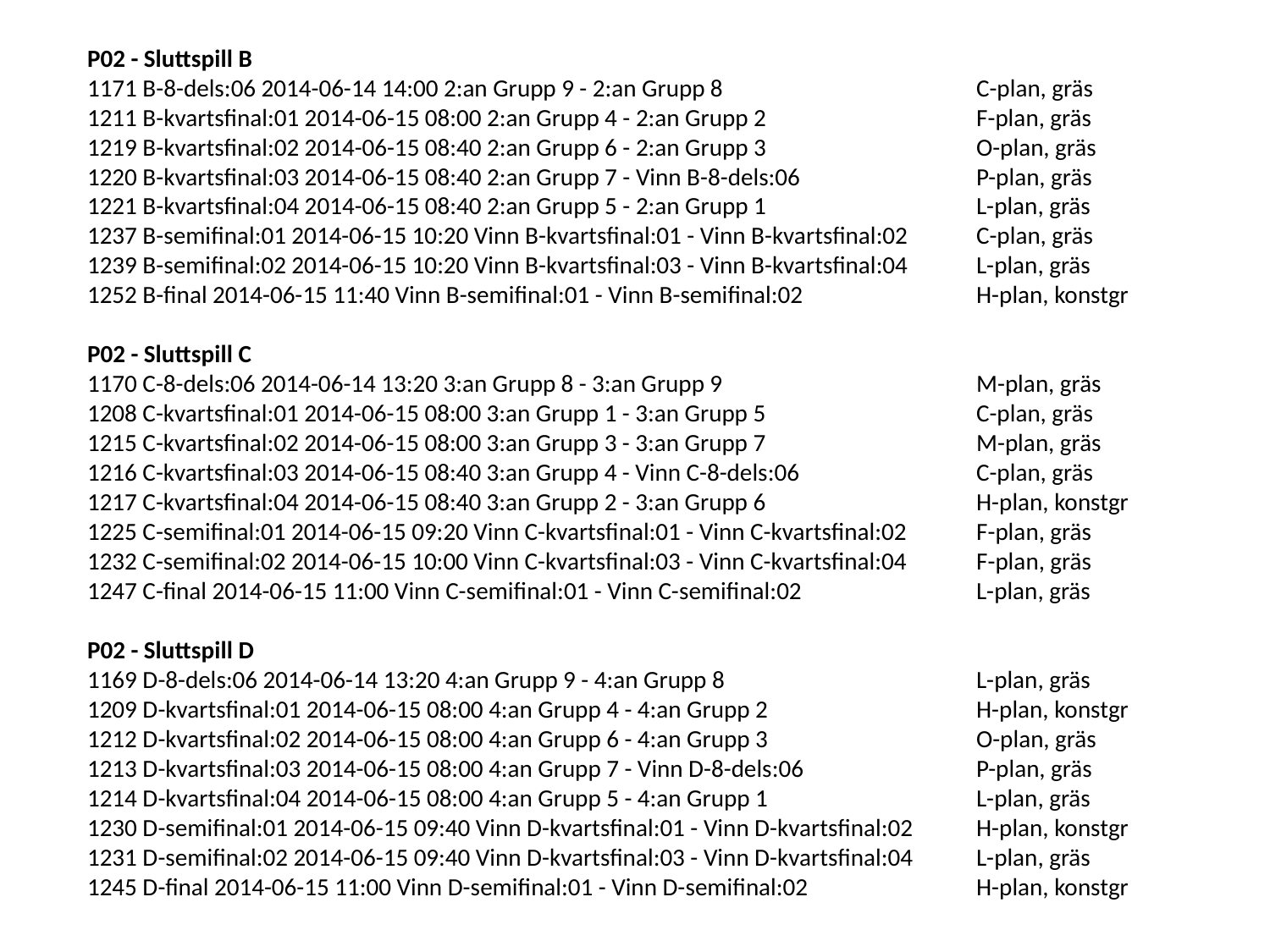

P02 - Sluttspill B
1171 B-8-dels:06 2014-06-14 14:00 2:an Grupp 9 - 2:an Grupp 8 		C-plan, gräs
1211 B-kvartsfinal:01 2014-06-15 08:00 2:an Grupp 4 - 2:an Grupp 2 		F-plan, gräs
1219 B-kvartsfinal:02 2014-06-15 08:40 2:an Grupp 6 - 2:an Grupp 3 		O-plan, gräs
1220 B-kvartsfinal:03 2014-06-15 08:40 2:an Grupp 7 - Vinn B-8-dels:06 		P-plan, gräs
1221 B-kvartsfinal:04 2014-06-15 08:40 2:an Grupp 5 - 2:an Grupp 1 		L-plan, gräs
1237 B-semifinal:01 2014-06-15 10:20 Vinn B-kvartsfinal:01 - Vinn B-kvartsfinal:02 	C-plan, gräs
1239 B-semifinal:02 2014-06-15 10:20 Vinn B-kvartsfinal:03 - Vinn B-kvartsfinal:04 	L-plan, gräs
1252 B-final 2014-06-15 11:40 Vinn B-semifinal:01 - Vinn B-semifinal:02 		H-plan, konstgr

P02 - Sluttspill C
1170 C-8-dels:06 2014-06-14 13:20 3:an Grupp 8 - 3:an Grupp 9 		M-plan, gräs
1208 C-kvartsfinal:01 2014-06-15 08:00 3:an Grupp 1 - 3:an Grupp 5 		C-plan, gräs
1215 C-kvartsfinal:02 2014-06-15 08:00 3:an Grupp 3 - 3:an Grupp 7 		M-plan, gräs
1216 C-kvartsfinal:03 2014-06-15 08:40 3:an Grupp 4 - Vinn C-8-dels:06 		C-plan, gräs
1217 C-kvartsfinal:04 2014-06-15 08:40 3:an Grupp 2 - 3:an Grupp 6 		H-plan, konstgr
1225 C-semifinal:01 2014-06-15 09:20 Vinn C-kvartsfinal:01 - Vinn C-kvartsfinal:02 	F-plan, gräs
1232 C-semifinal:02 2014-06-15 10:00 Vinn C-kvartsfinal:03 - Vinn C-kvartsfinal:04 	F-plan, gräs
1247 C-final 2014-06-15 11:00 Vinn C-semifinal:01 - Vinn C-semifinal:02 		L-plan, gräs

P02 - Sluttspill D
1169 D-8-dels:06 2014-06-14 13:20 4:an Grupp 9 - 4:an Grupp 8 		L-plan, gräs
1209 D-kvartsfinal:01 2014-06-15 08:00 4:an Grupp 4 - 4:an Grupp 2 		H-plan, konstgr
1212 D-kvartsfinal:02 2014-06-15 08:00 4:an Grupp 6 - 4:an Grupp 3 		O-plan, gräs
1213 D-kvartsfinal:03 2014-06-15 08:00 4:an Grupp 7 - Vinn D-8-dels:06 		P-plan, gräs
1214 D-kvartsfinal:04 2014-06-15 08:00 4:an Grupp 5 - 4:an Grupp 1 		L-plan, gräs
1230 D-semifinal:01 2014-06-15 09:40 Vinn D-kvartsfinal:01 - Vinn D-kvartsfinal:02 	H-plan, konstgr
1231 D-semifinal:02 2014-06-15 09:40 Vinn D-kvartsfinal:03 - Vinn D-kvartsfinal:04 	L-plan, gräs
1245 D-final 2014-06-15 11:00 Vinn D-semifinal:01 - Vinn D-semifinal:02 		H-plan, konstgr